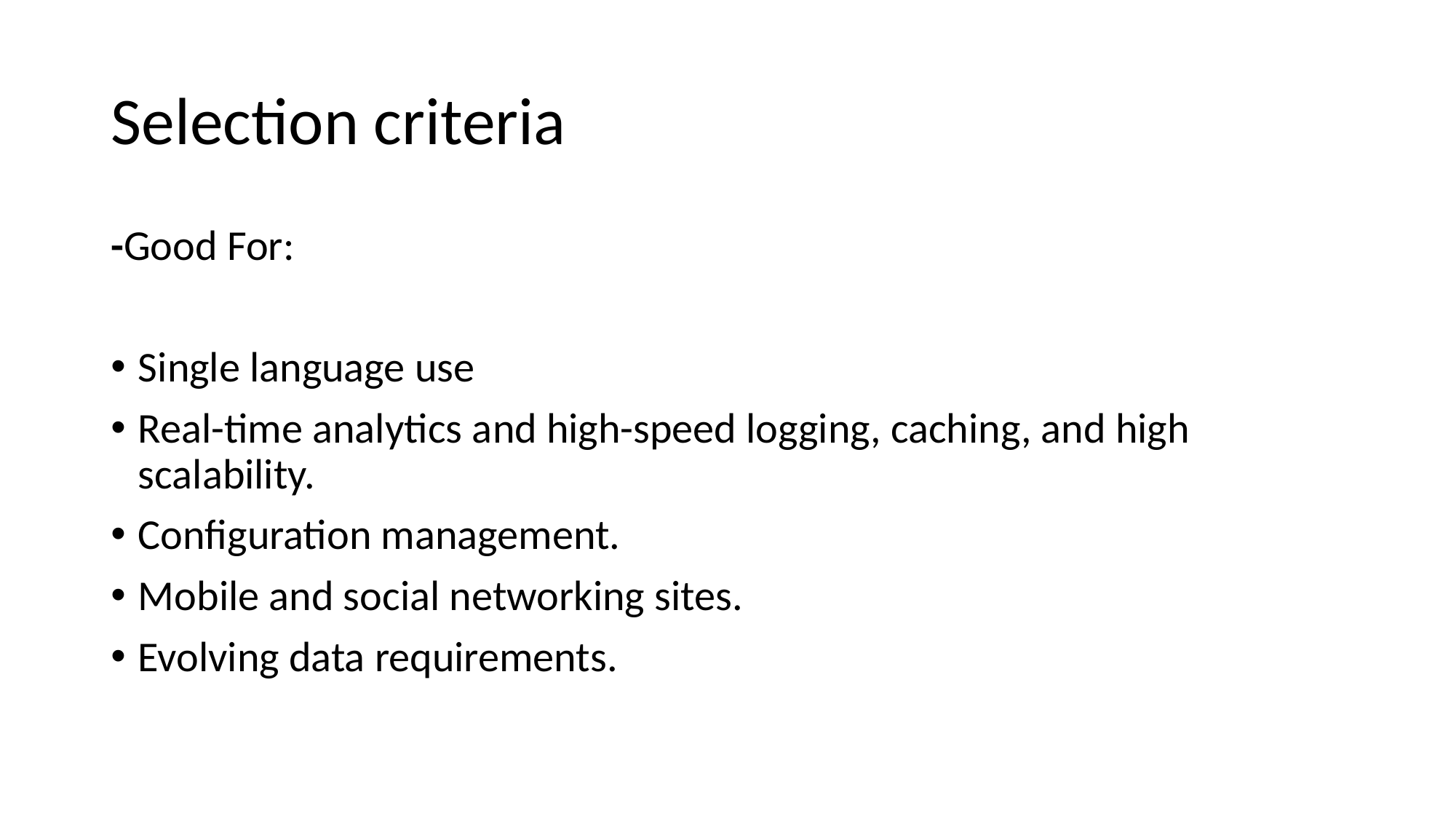

# Selection criteria
-Good For:

Single language use
Real-time analytics and high-speed logging, caching, and high scalability.
Configuration management.
Mobile and social networking sites.
Evolving data requirements.